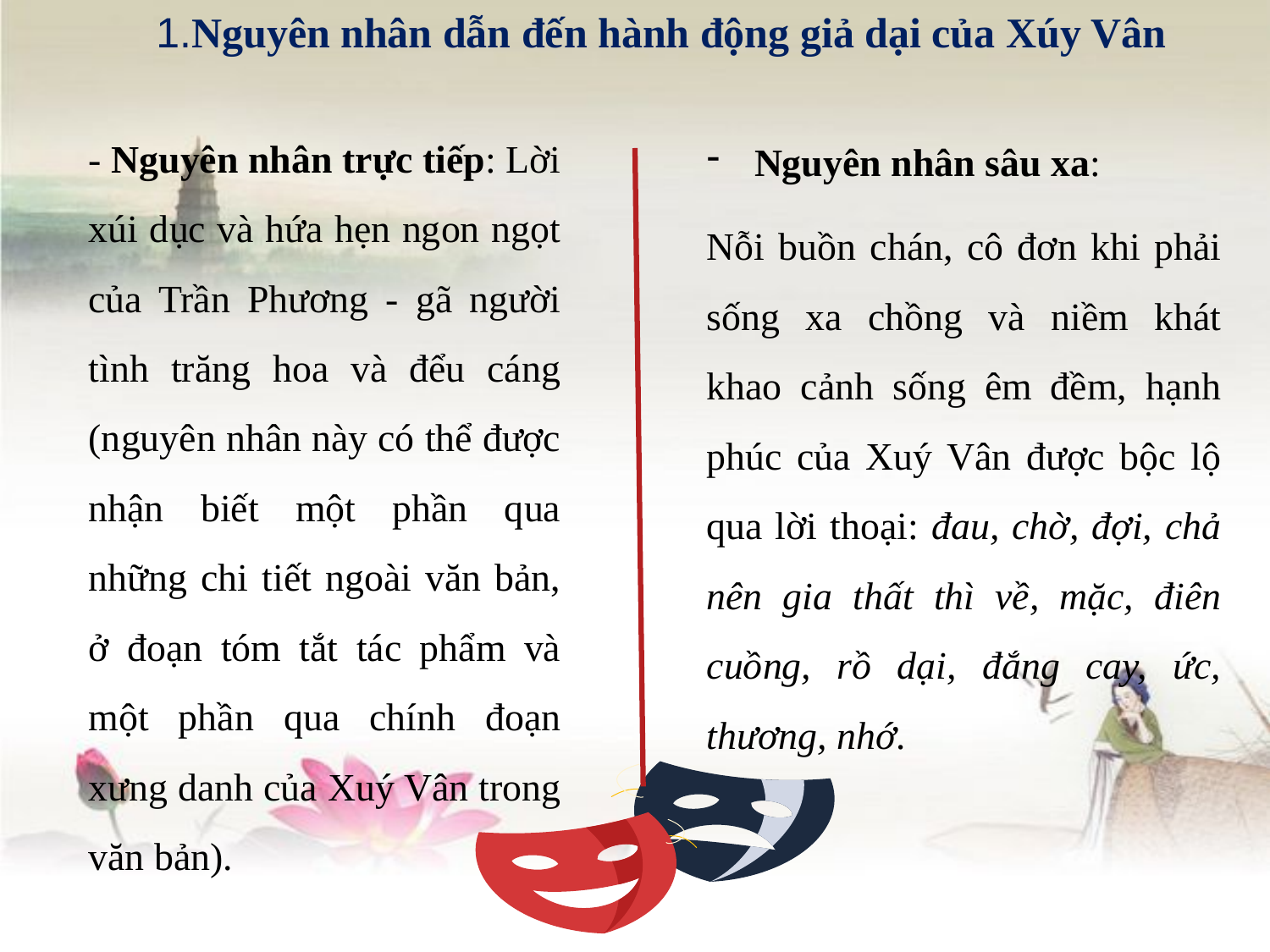

1.Nguyên nhân dẫn đến hành động giả dại của Xúy Vân
- Nguyên nhân trực tiếp: Lời xúi dục và hứa hẹn ngon ngọt của Trần Phương - gã người tình trăng hoa và đểu cáng (nguyên nhân này có thể được nhận biết một phần qua những chi tiết ngoài văn bản, ở đoạn tóm tắt tác phẩm và một phần qua chính đoạn xưng danh của Xuý Vân trong văn bản).
Nguyên nhân sâu xa:
Nỗi buồn chán, cô đơn khi phải sống xa chồng và niềm khát khao cảnh sống êm đềm, hạnh phúc của Xuý Vân được bộc lộ qua lời thoại: đau, chờ, đợi, chả nên gia thất thì về, mặc, điên cuồng, rồ dại, đắng cay, ức, thương, nhớ.